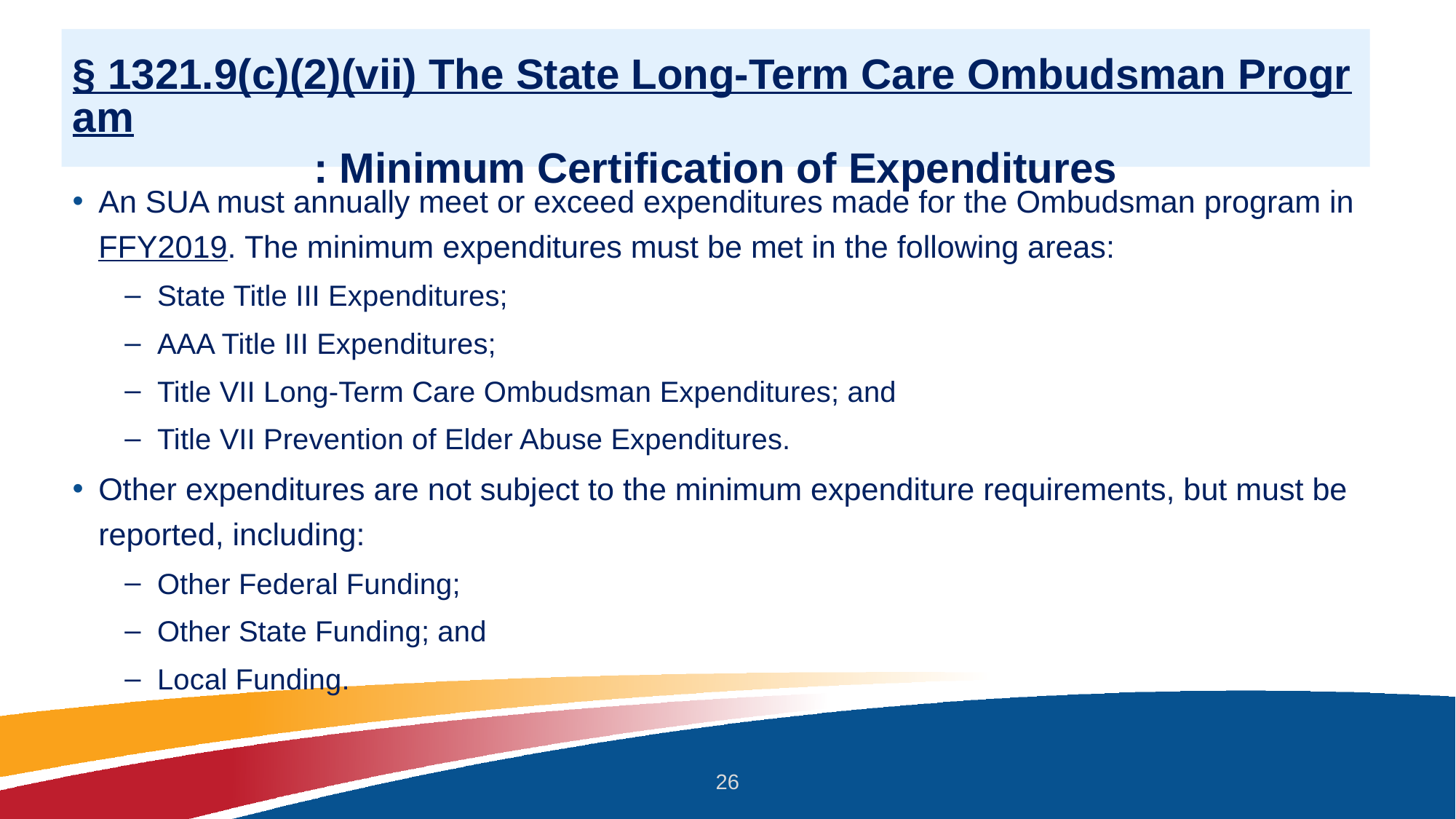

# § 1321.9(c)(2)(vii) The State Long-Term Care Ombudsman Program: Minimum Certification of Expenditures
An SUA must annually meet or exceed expenditures made for the Ombudsman program in FFY2019. The minimum expenditures must be met in the following areas:
State Title III Expenditures;
AAA Title III Expenditures;
Title VII Long-Term Care Ombudsman Expenditures; and
Title VII Prevention of Elder Abuse Expenditures.
Other expenditures are not subject to the minimum expenditure requirements, but must be reported, including:
Other Federal Funding;
Other State Funding; and
Local Funding.

26